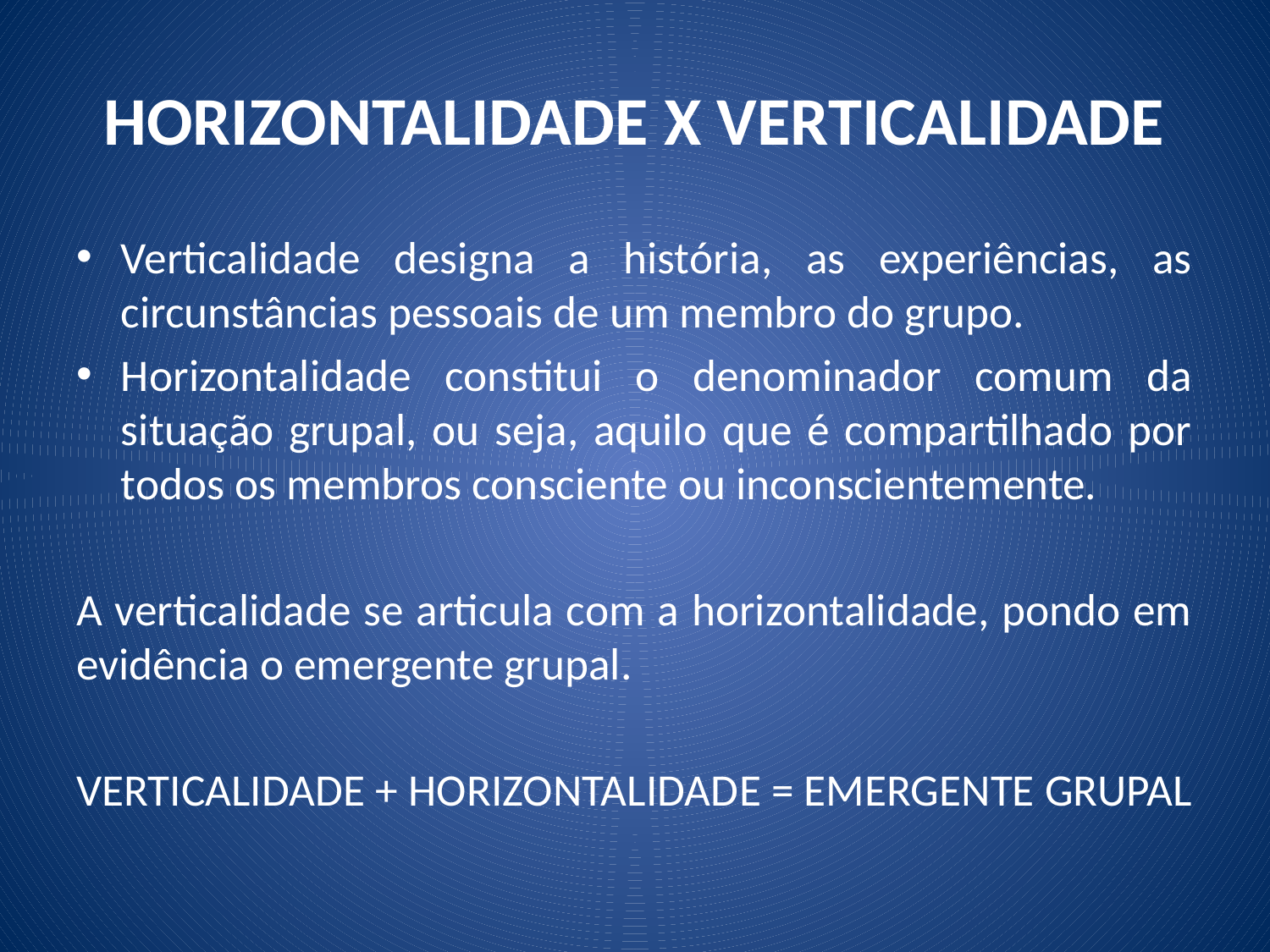

# HORIZONTALIDADE X VERTICALIDADE
Verticalidade designa a história, as experiências, as circunstâncias pessoais de um membro do grupo.
Horizontalidade constitui o denominador comum da situação grupal, ou seja, aquilo que é compartilhado por todos os membros consciente ou inconscientemente.

A verticalidade se articula com a horizontalidade, pondo em evidência o emergente grupal.

VERTICALIDADE + HORIZONTALIDADE = EMERGENTE GRUPAL